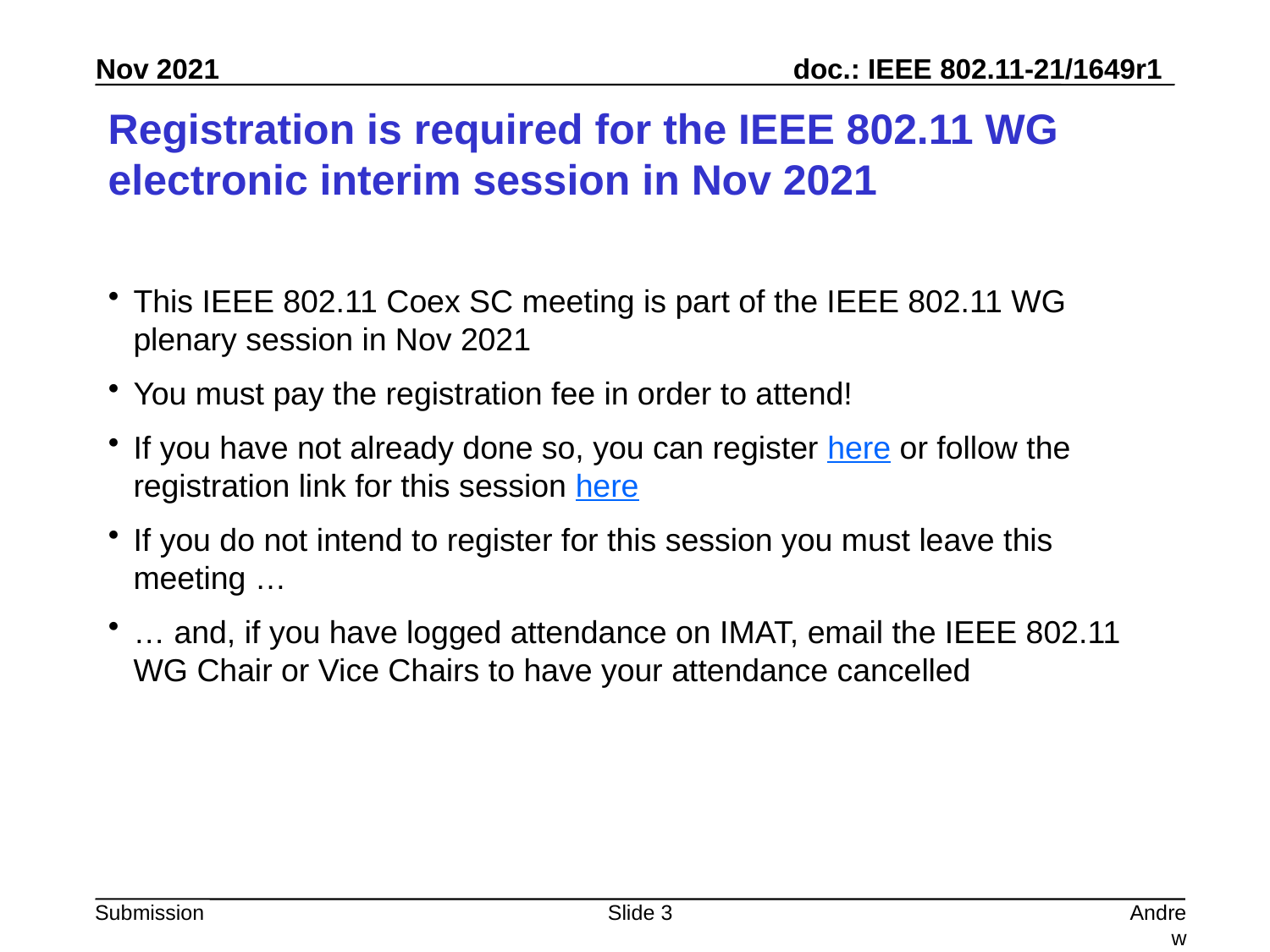

# Registration is required for the IEEE 802.11 WG electronic interim session in Nov 2021
This IEEE 802.11 Coex SC meeting is part of the IEEE 802.11 WG plenary session in Nov 2021
You must pay the registration fee in order to attend!
If you have not already done so, you can register here or follow the registration link for this session here
If you do not intend to register for this session you must leave this meeting …
… and, if you have logged attendance on IMAT, email the IEEE 802.11 WG Chair or Vice Chairs to have your attendance cancelled
Slide 3
Andrew Myles, Cisco